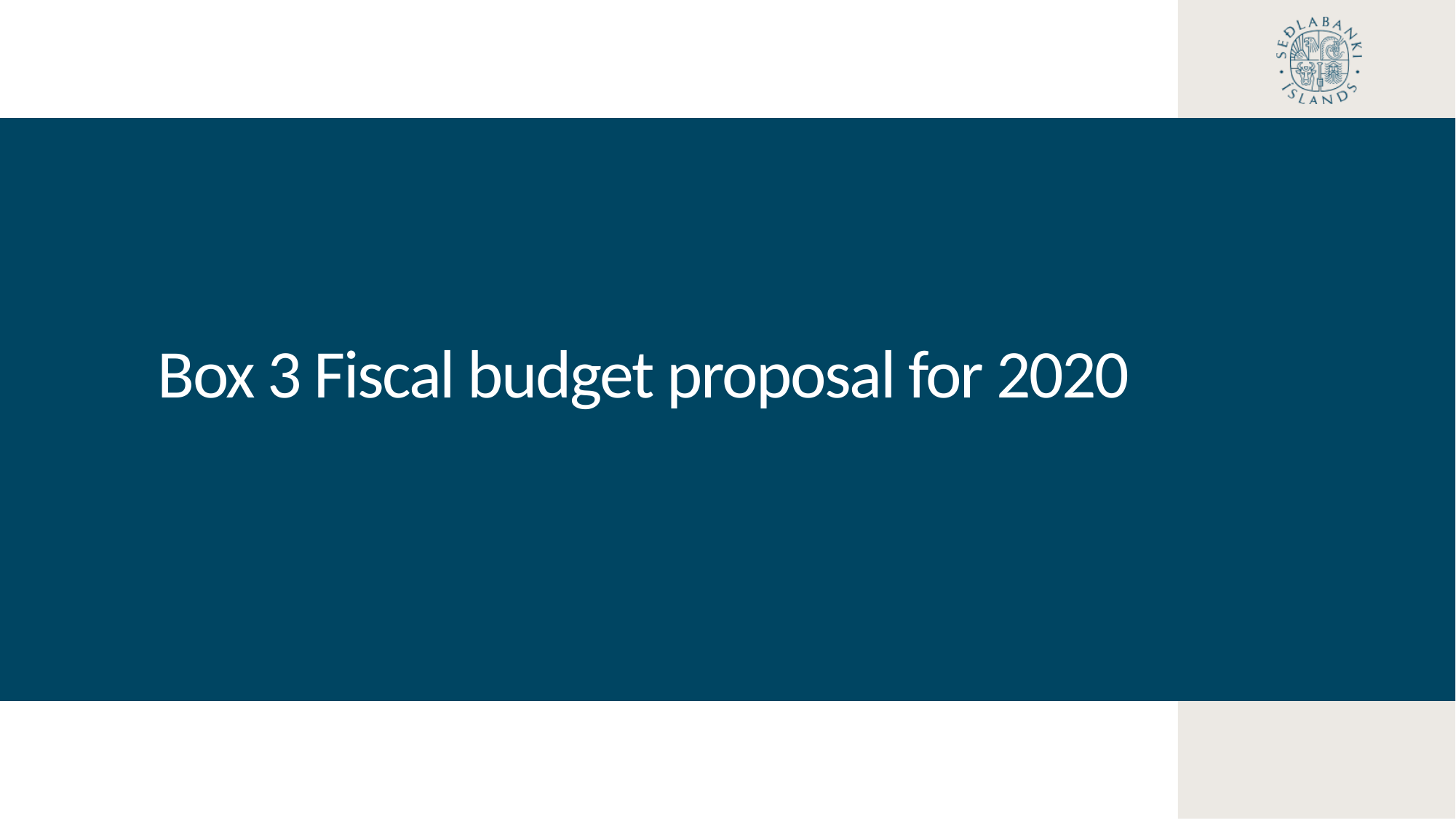

Box 3 Fiscal budget proposal for 2020